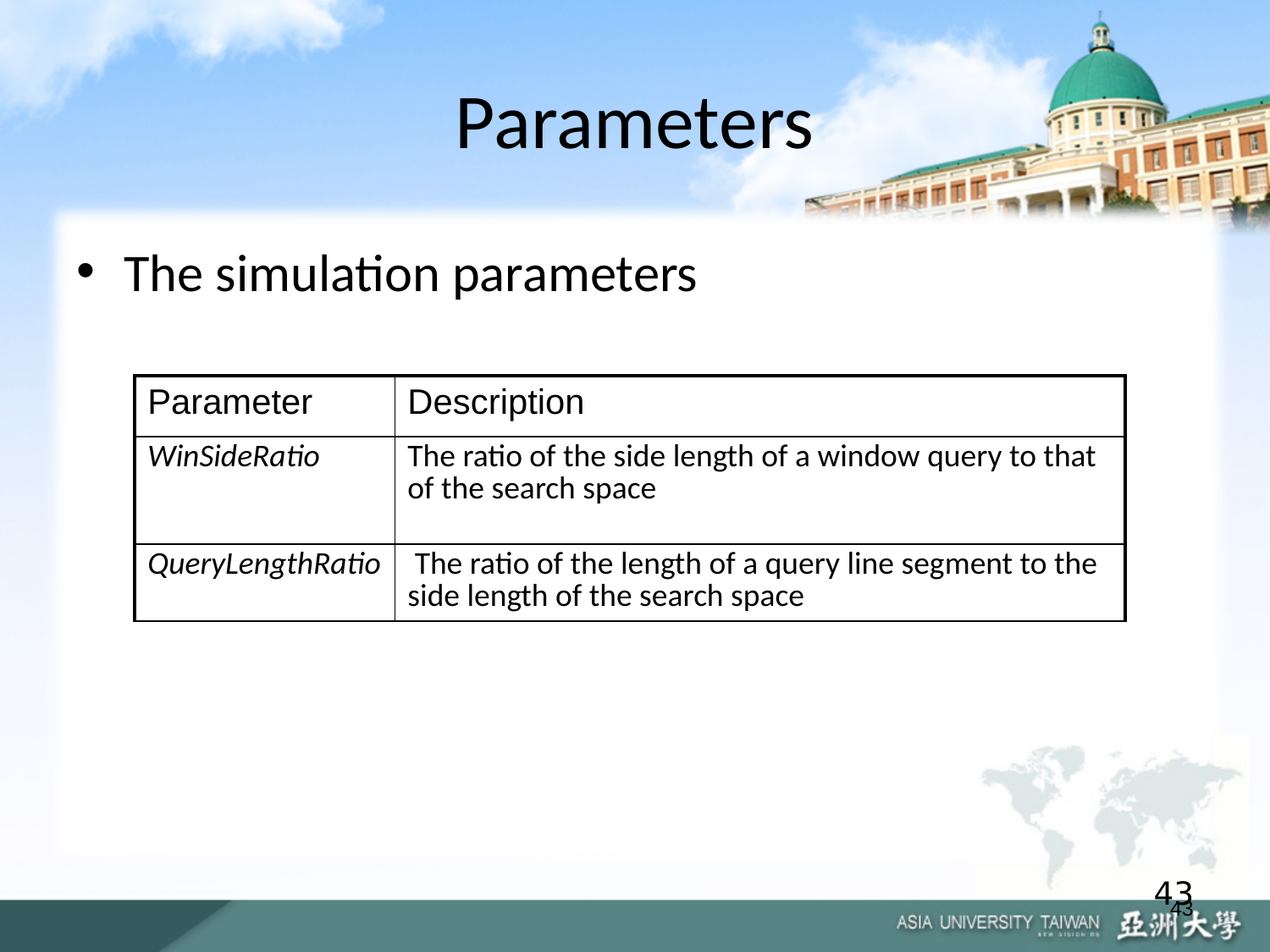

Parameters
The simulation parameters

| Parameter | Description |
| --- | --- |
| WinSideRatio | The ratio of the side length of a window query to that of the search space |
| QueryLengthRatio | The ratio of the length of a query line segment to the side length of the search space |
43
43